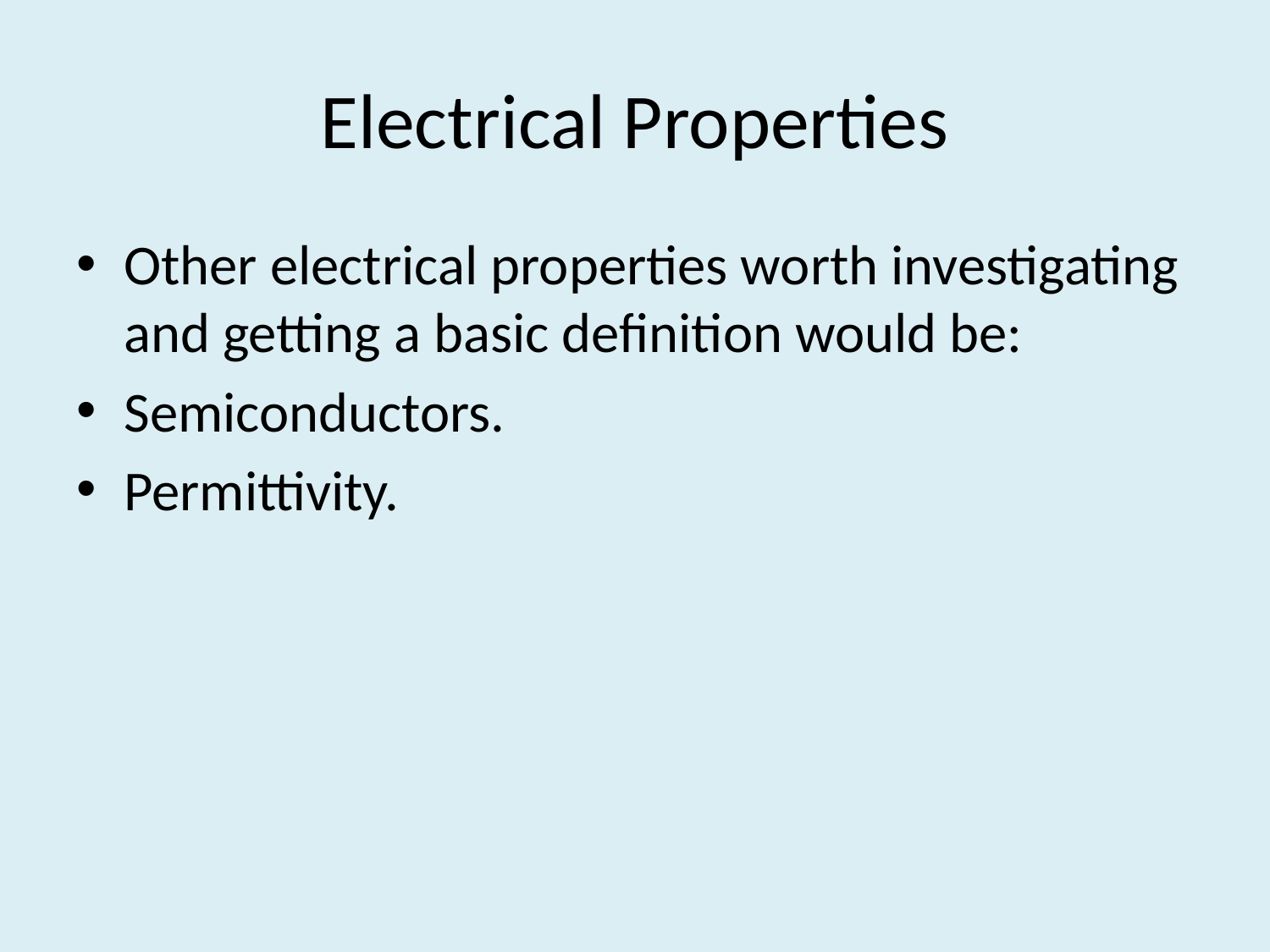

# Electrical Properties
Other electrical properties worth investigating and getting a basic definition would be:
Semiconductors.
Permittivity.